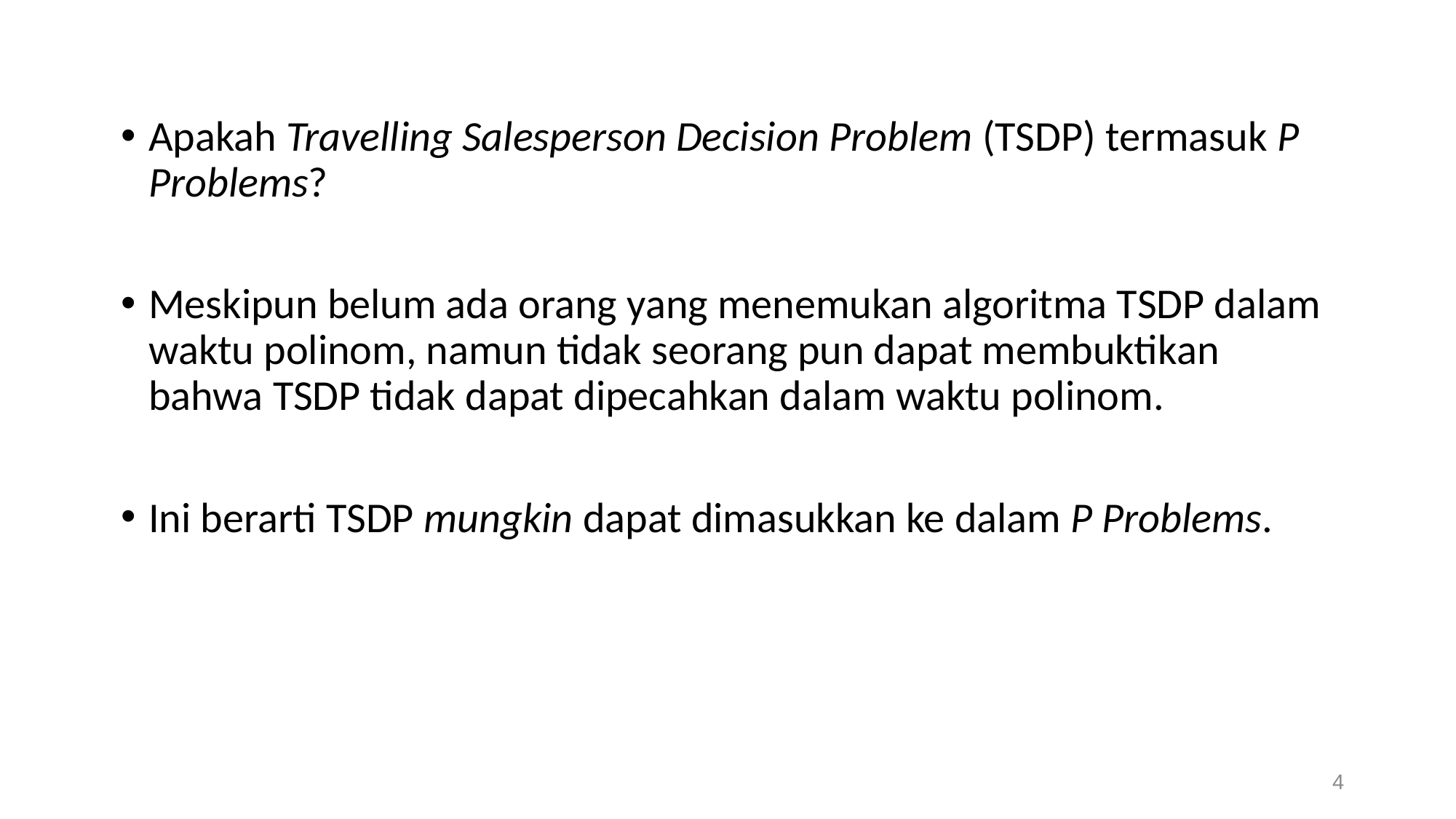

Apakah Travelling Salesperson Decision Problem (TSDP) termasuk P Problems?

Meskipun belum ada orang yang menemukan algoritma TSDP dalam waktu polinom, namun tidak seorang pun dapat membuktikan bahwa TSDP tidak dapat dipecahkan dalam waktu polinom.

Ini berarti TSDP mungkin dapat dimasukkan ke dalam P Problems.

4